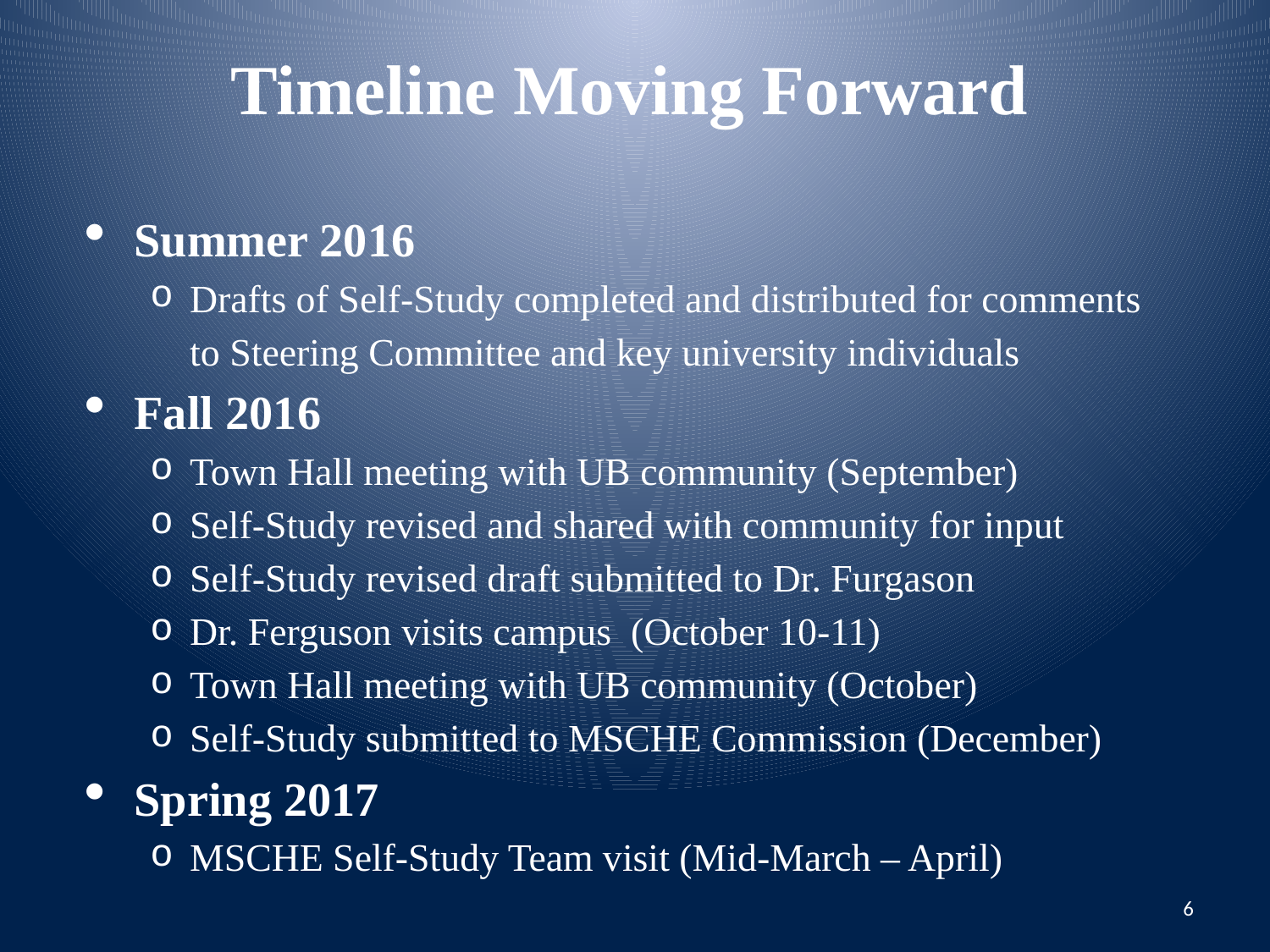

Timeline Moving Forward

Summer 2016
Drafts of Self-Study completed and distributed for comments to Steering Committee and key university individuals
Fall 2016
Town Hall meeting with UB community (September)
Self-Study revised and shared with community for input
Self-Study revised draft submitted to Dr. Furgason
Dr. Ferguson visits campus  (October 10-11)
Town Hall meeting with UB community (October)
Self-Study submitted to MSCHE Commission (December)
Spring 2017
MSCHE Self-Study Team visit (Mid-March – April)

6